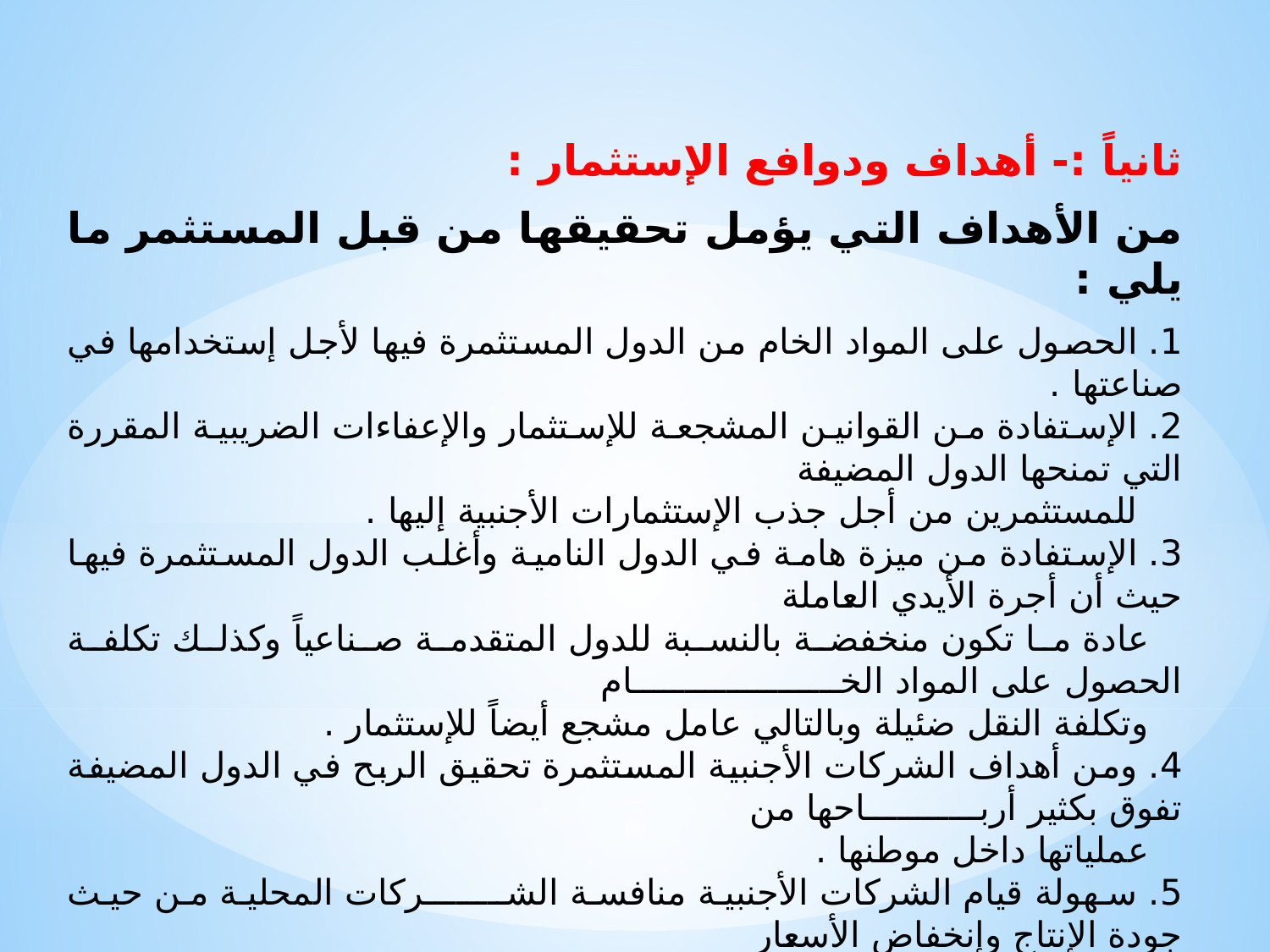

ثانياً :- أهداف ودوافع الإستثمار :

من الأهداف التي يؤمل تحقيقها من قبل المستثمر ما يلي :

1. الحصول على المواد الخام من الدول المستثمرة فيها لأجل إستخدامها في صناعتها .
2. الإستفادة من القوانين المشجعة للإستثمار والإعفاءات الضريبية المقررة التي تمنحها الدول المضيفة
    للمستثمرين من أجل جذب الإستثمارات الأجنبية إليها .
3. الإستفادة من ميزة هامة في الدول النامية وأغلب الدول المستثمرة فيها حيث أن أجرة الأيدي العاملة
   عادة ما تكون منخفضة بالنسبة للدول المتقدمة صناعياً وكذلك تكلفة الحصول على المواد الخــــــــــــــــــــام
   وتكلفة النقل ضئيلة وبالتالي عامل مشجع أيضاً للإستثمار .
4. ومن أهداف الشركات الأجنبية المستثمرة تحقيق الربح في الدول المضيفة تفوق بكثير أربـــــــــــاحها من
   عملياتها داخل موطنها .
5. سهولة قيام الشركات الأجنبية منافسة الشـــــــركات المحلية من حيث جودة الإنتاج وإنخفاض الأسعار
    وذلك بسبب تملكها للتكنولوجيا المتقدمة ووفرة رأس المال .

    وهذه مجموعة من الأهداف التي يسعى المستثمرين لتحقيقها من خلال قيامهم بالإستثمار خارج موطنهم الأصلي فيكون الدافع , أما الدول المستثمرة فيها فيكون الدافع من وراء الإستثمار وتشجيعها للإستثمار الأجنبي فيمكن تلخيصها كما يلي :-